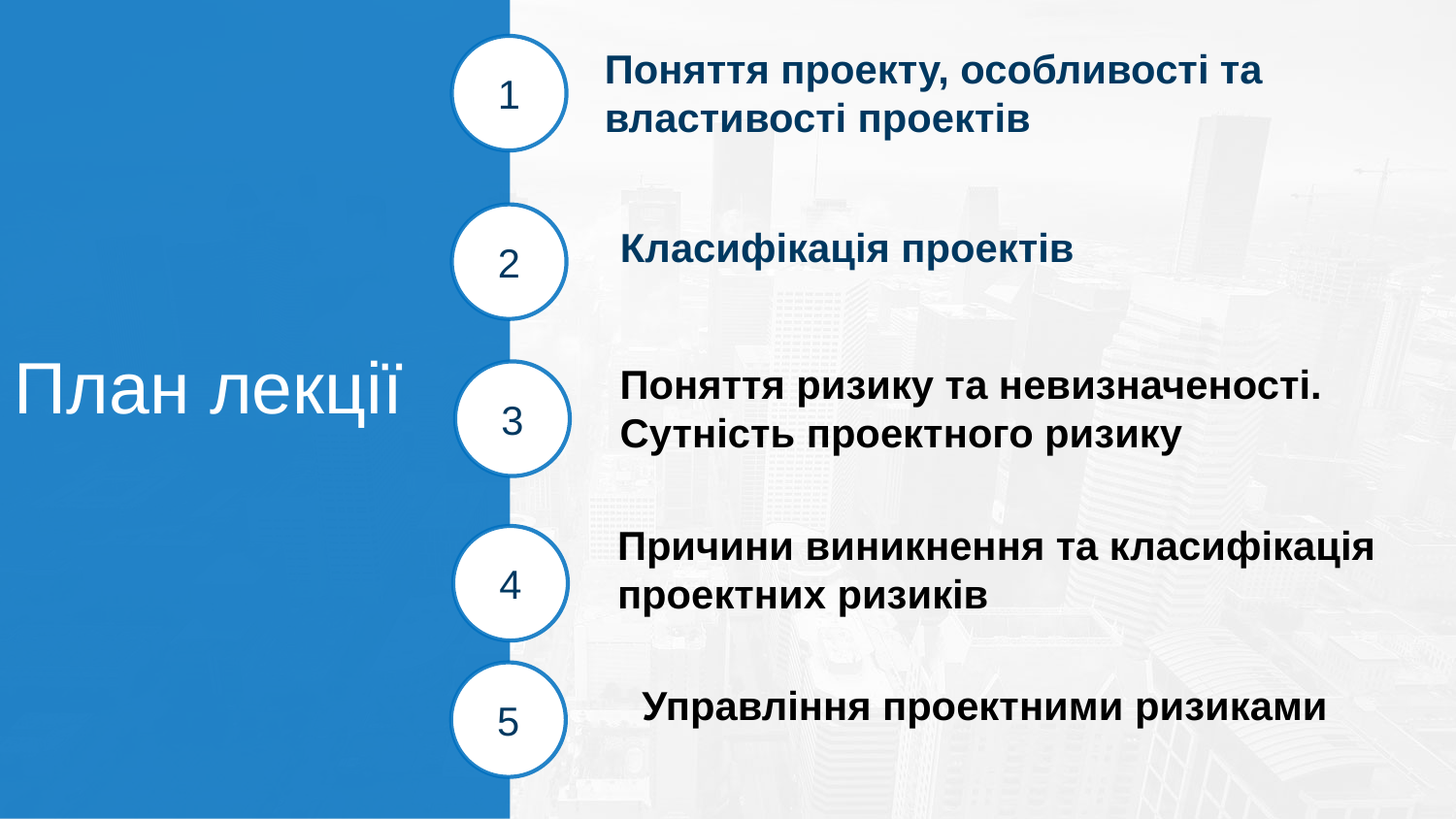

1
Поняття проекту, особливості та
властивості проектів
2
Класифікація проектів
План лекції
Поняття ризику та невизначеності. Сутність проектного ризику
3
Причини виникнення та класифікація проектних ризиків
4
5
Управління проектними ризиками